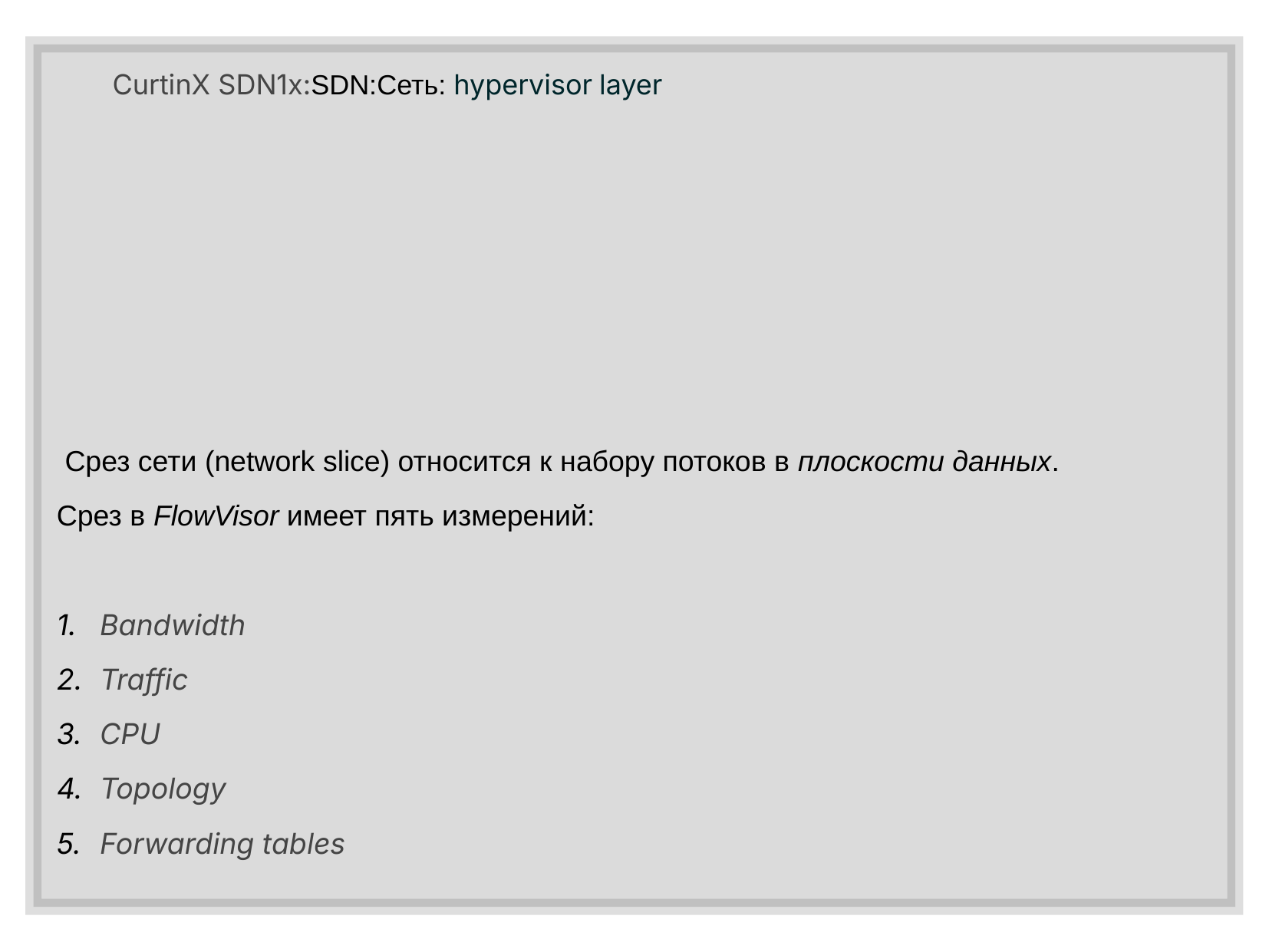

# CurtinX SDN1x:SDN:Сеть: hypervisor layer
 Срез сети (network slice) относится к набору потоков в плоскости данных.
Срез в FlowVisor имеет пять измерений:

Bandwidth
Traffic
CPU
Topology
Forwarding tables